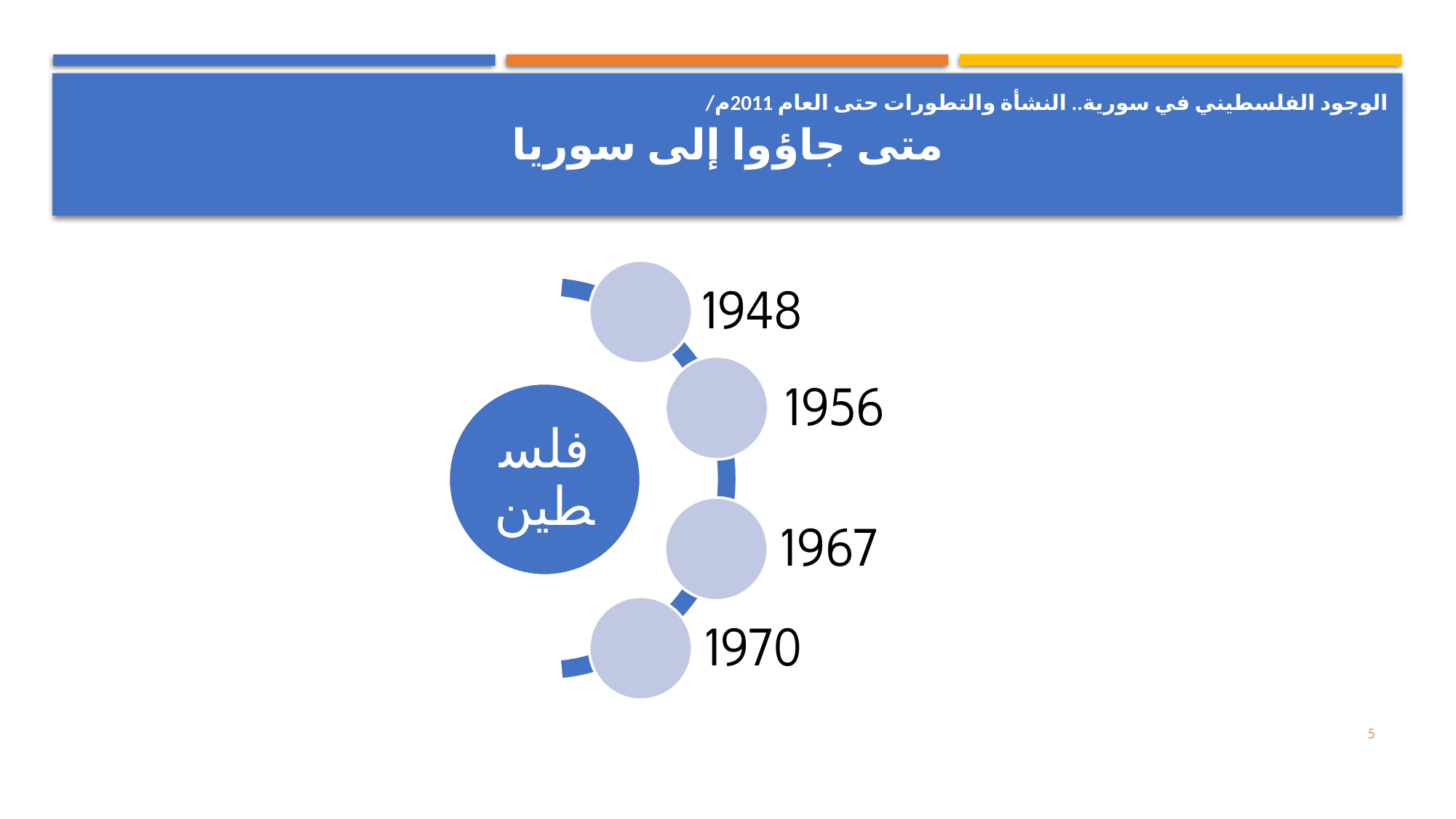

/الوجود الفلسطيني في سورية.. النشأة والتطورات حتى العام 2011م
# متى جاؤوا إلى سوريا
فلسطين
1948
1956
1967
1970
5